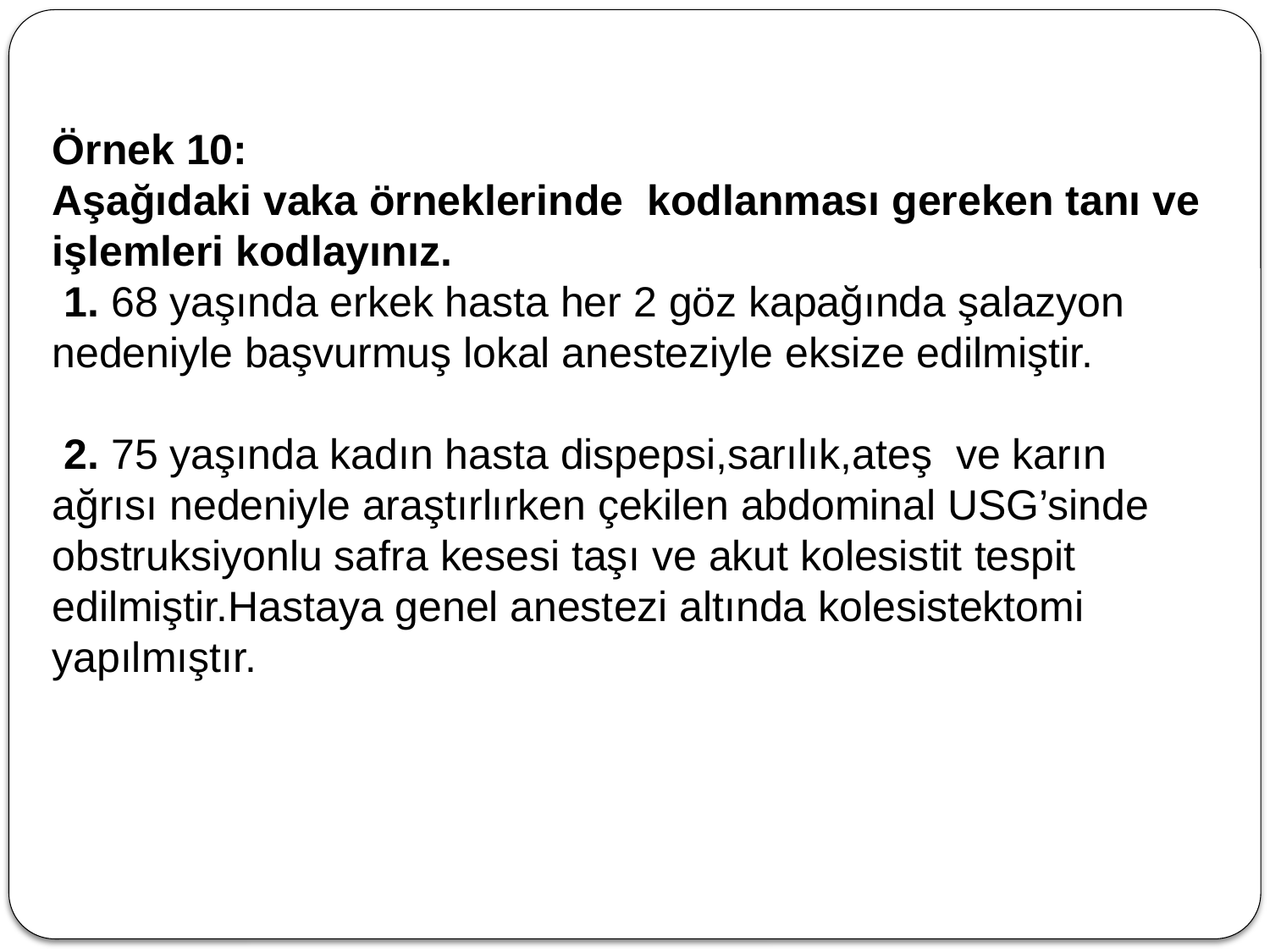

Örnek 10:
Aşağıdaki vaka örneklerinde  kodlanması gereken tanı ve işlemleri kodlayınız.
 1. 68 yaşında erkek hasta her 2 göz kapağında şalazyon nedeniyle başvurmuş lokal anesteziyle eksize edilmiştir.

 2. 75 yaşında kadın hasta dispepsi,sarılık,ateş  ve karın ağrısı nedeniyle araştırlırken çekilen abdominal USG’sinde obstruksiyonlu safra kesesi taşı ve akut kolesistit tespit edilmiştir.Hastaya genel anestezi altında kolesistektomi yapılmıştır.